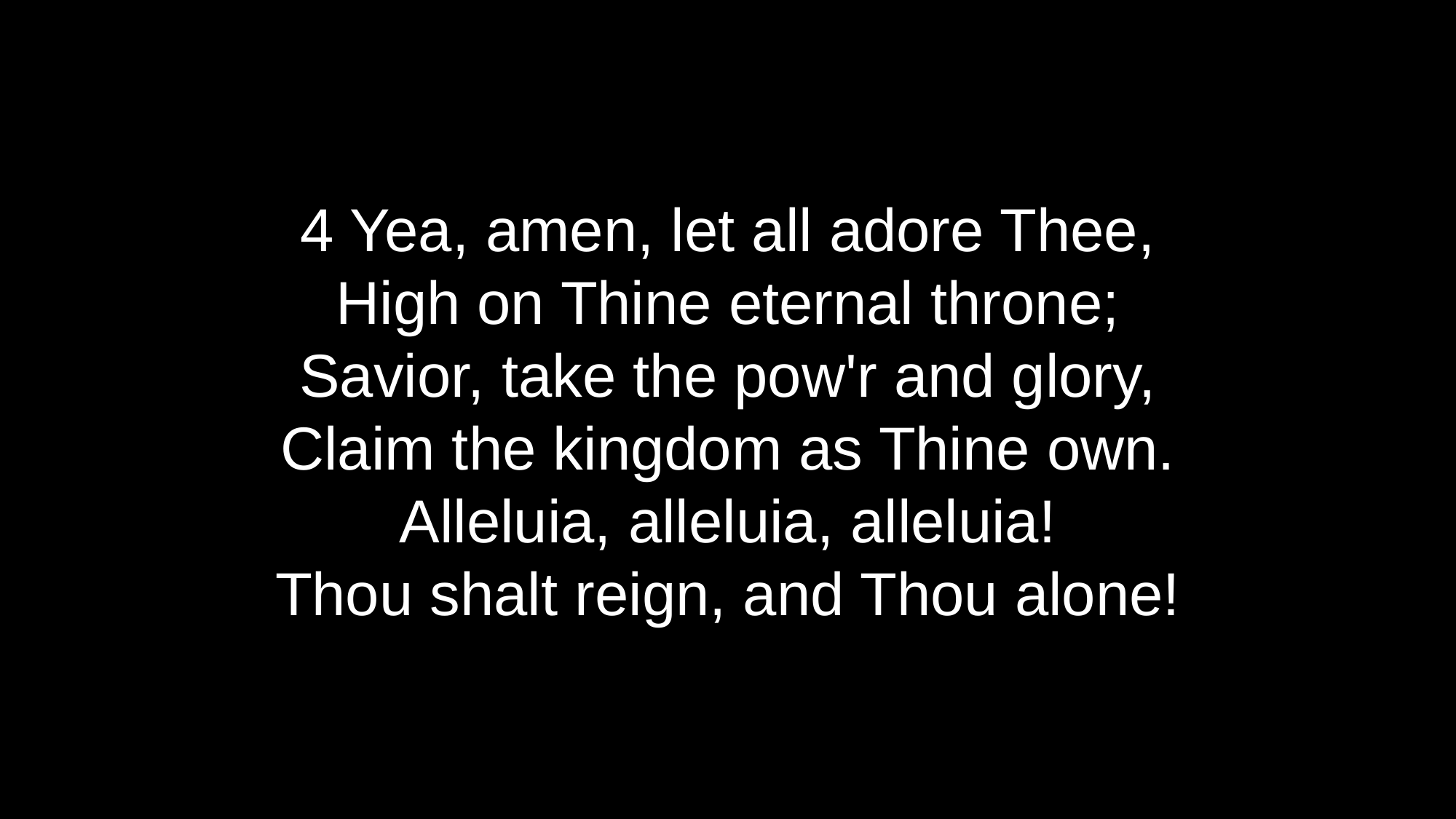

4 Yea, amen, let all adore Thee,
High on Thine eternal throne;
Savior, take the pow'r and glory,
Claim the kingdom as Thine own.
Alleluia, alleluia, alleluia!
Thou shalt reign, and Thou alone!